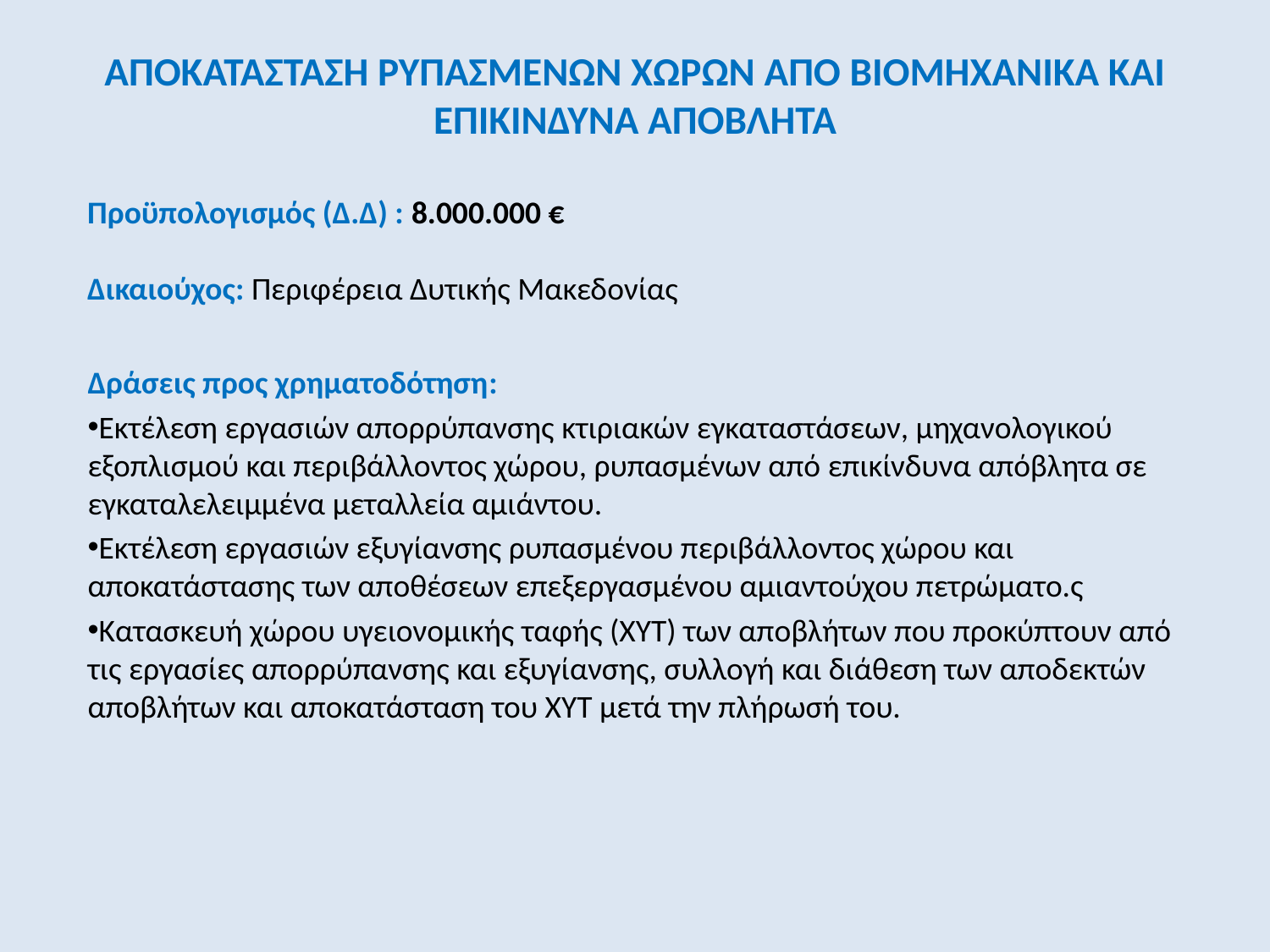

# ΑΠΟΚΑΤΑΣΤΑΣΗ ΡΥΠΑΣΜΕΝΩΝ ΧΩΡΩΝ ΑΠΟ ΒΙΟΜΗΧΑΝΙΚΑ ΚΑΙ ΕΠΙΚΙΝΔΥΝΑ ΑΠΟΒΛΗΤΑ
Προϋπολογισμός (Δ.Δ) : 8.000.000 €
Δικαιούχος: Περιφέρεια Δυτικής Μακεδονίας
Δράσεις προς χρηματοδότηση:
Εκτέλεση εργασιών απορρύπανσης κτιριακών εγκαταστάσεων, μηχανολογικού εξοπλισμού και περιβάλλοντος χώρου, ρυπασμένων από επικίνδυνα απόβλητα σε εγκαταλελειμμένα μεταλλεία αμιάντου.
Εκτέλεση εργασιών εξυγίανσης ρυπασμένου περιβάλλοντος χώρου και αποκατάστασης των αποθέσεων επεξεργασμένου αμιαντούχου πετρώματο.ς
Κατασκευή χώρου υγειονομικής ταφής (ΧΥΤ) των αποβλήτων που προκύπτουν από τις εργασίες απορρύπανσης και εξυγίανσης, συλλογή και διάθεση των αποδεκτών αποβλήτων και αποκατάσταση του ΧΥΤ μετά την πλήρωσή του.